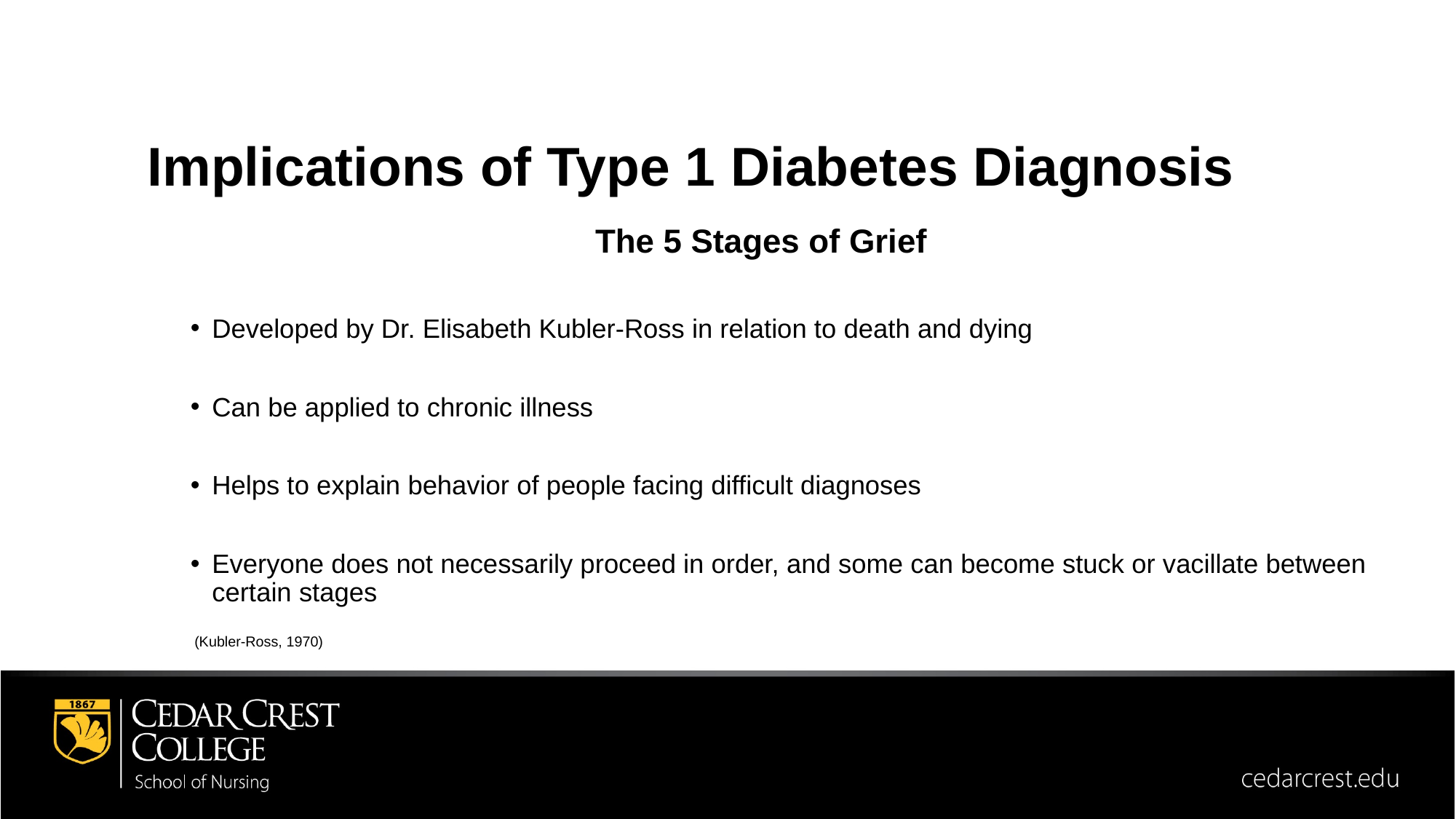

Implications of Type 1 Diabetes Diagnosis
The 5 Stages of Grief

Developed by Dr. Elisabeth Kubler-Ross in relation to death and dying

Can be applied to chronic illness

Helps to explain behavior of people facing difficult diagnoses

Everyone does not necessarily proceed in order, and some can become stuck or vacillate between certain stages

				 (Kubler-Ross, 1970)